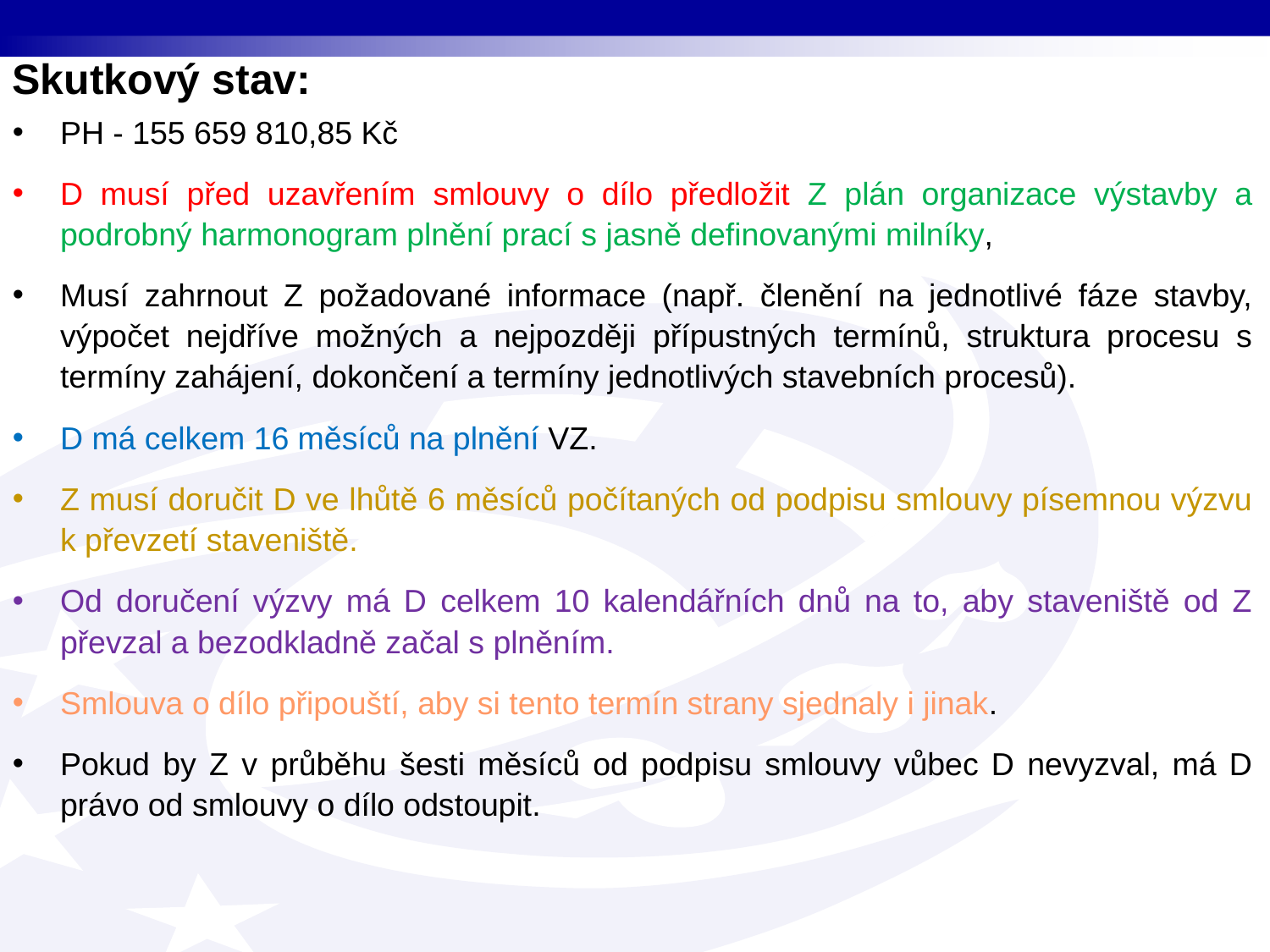

Skutkový stav:
PH - 155 659 810,85 Kč
D musí před uzavřením smlouvy o dílo předložit Z plán organizace výstavby a podrobný harmonogram plnění prací s jasně definovanými milníky,
Musí zahrnout Z požadované informace (např. členění na jednotlivé fáze stavby, výpočet nejdříve možných a nejpozději přípustných termínů, struktura procesu s termíny zahájení, dokončení a termíny jednotlivých stavebních procesů).
D má celkem 16 měsíců na plnění VZ.
Z musí doručit D ve lhůtě 6 měsíců počítaných od podpisu smlouvy písemnou výzvu k převzetí staveniště.
Od doručení výzvy má D celkem 10 kalendářních dnů na to, aby staveniště od Z převzal a bezodkladně začal s plněním.
Smlouva o dílo připouští, aby si tento termín strany sjednaly i jinak.
Pokud by Z v průběhu šesti měsíců od podpisu smlouvy vůbec D nevyzval, má D právo od smlouvy o dílo odstoupit.